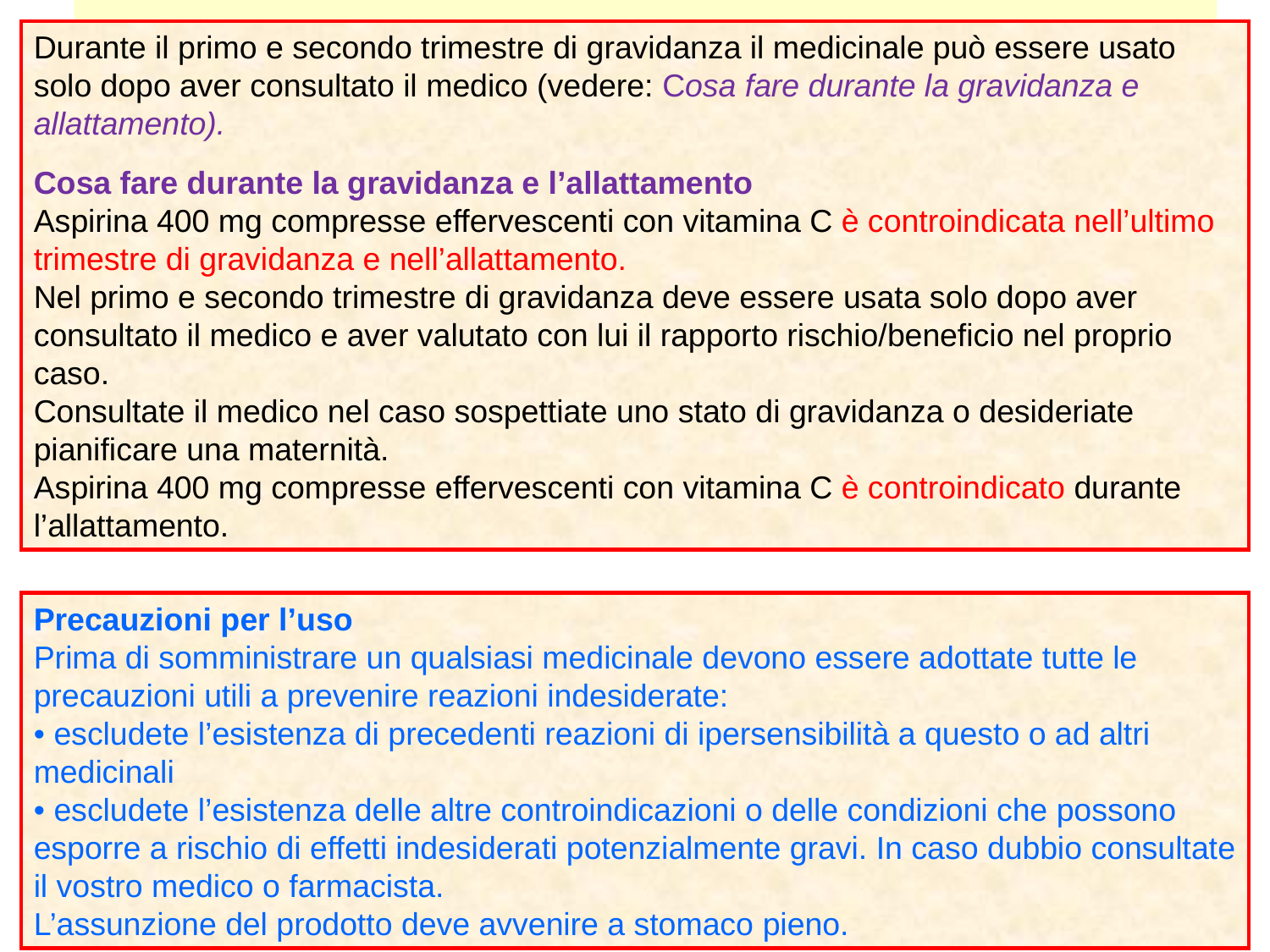

# Foglietto illustrattivo
Durante il primo e secondo trimestre di gravidanza il medicinale può essere usato solo dopo aver consultato il medico (vedere: Cosa fare durante la gravidanza e allattamento).

Cosa fare durante la gravidanza e l’allattamento
Aspirina 400 mg compresse effervescenti con vitamina C è controindicata nell’ultimo trimestre di gravidanza e nell’allattamento.
Nel primo e secondo trimestre di gravidanza deve essere usata solo dopo aver consultato il medico e aver valutato con lui il rapporto rischio/beneficio nel proprio caso.
Consultate il medico nel caso sospettiate uno stato di gravidanza o desideriate pianificare una maternità.
Aspirina 400 mg compresse effervescenti con vitamina C è controindicato durante l’allattamento.
Precauzioni per l’uso
Prima di somministrare un qualsiasi medicinale devono essere adottate tutte le precauzioni utili a prevenire reazioni indesiderate:
• escludete l’esistenza di precedenti reazioni di ipersensibilità a questo o ad altri medicinali
• escludete l’esistenza delle altre controindicazioni o delle condizioni che possono esporre a rischio di effetti indesiderati potenzialmente gravi. In caso dubbio consultate il vostro medico o farmacista.
L’assunzione del prodotto deve avvenire a stomaco pieno.